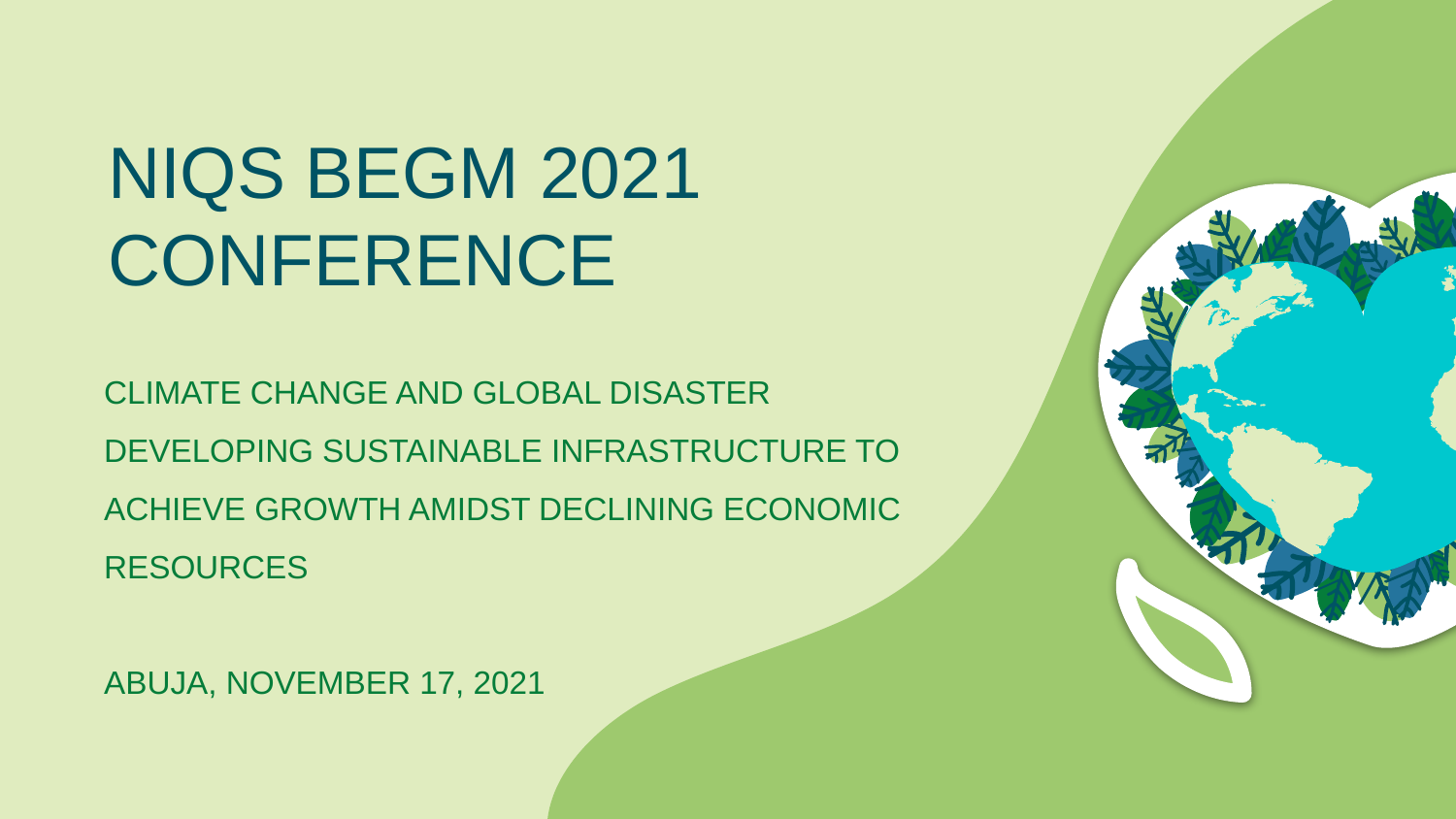

# NIQS BEGM 2021 CONFERENCE

	CLIMATE CHANGE AND GLOBAL DISASTER DEVELOPING SUSTAINABLE INFRASTRUCTURE TO ACHIEVE GROWTH AMIDST DECLINING ECONOMIC RESOURCES

	ABUJA, NOVEMBER 17, 2021